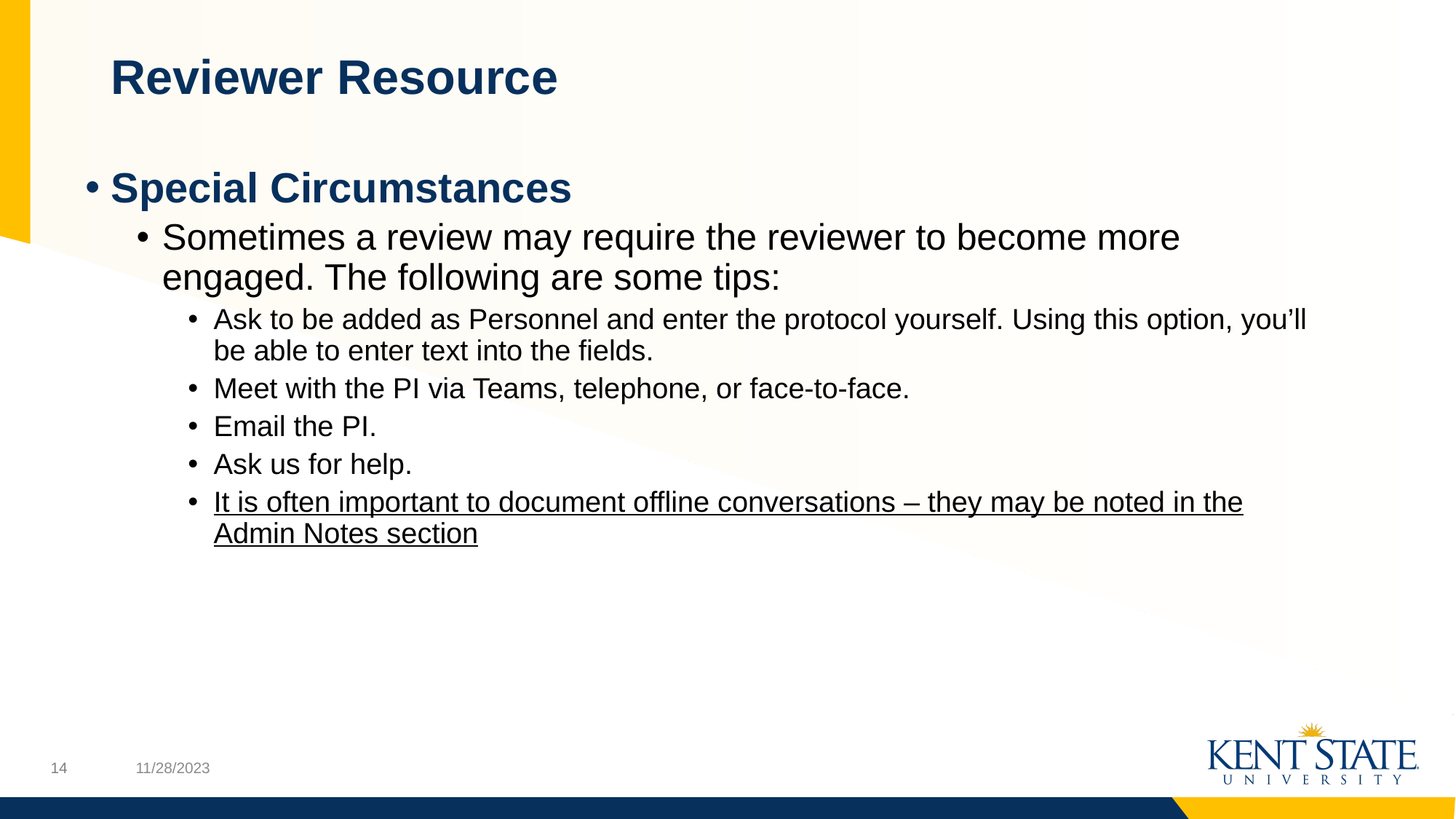

# Reviewer Resource
Special Circumstances
Sometimes a review may require the reviewer to become more engaged. The following are some tips:
Ask to be added as Personnel and enter the protocol yourself. Using this option, you’ll be able to enter text into the fields.
Meet with the PI via Teams, telephone, or face-to-face.
Email the PI.
Ask us for help.
It is often important to document offline conversations – they may be noted in the Admin Notes section

11/28/2023